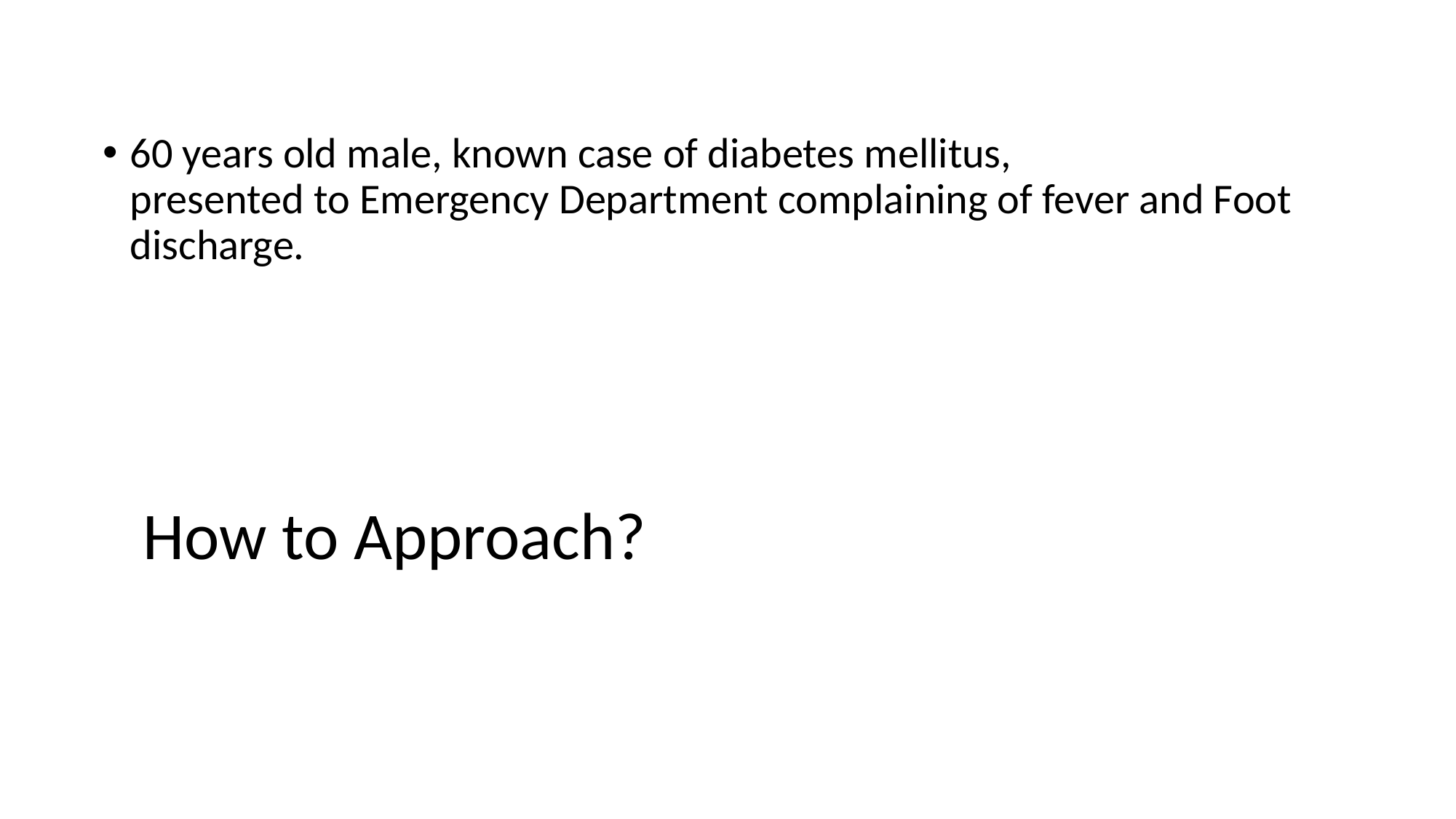

60 years old male, known case of diabetes mellitus,
presented to Emergency Department complaining of fever and Foot discharge.
# How to Approach?